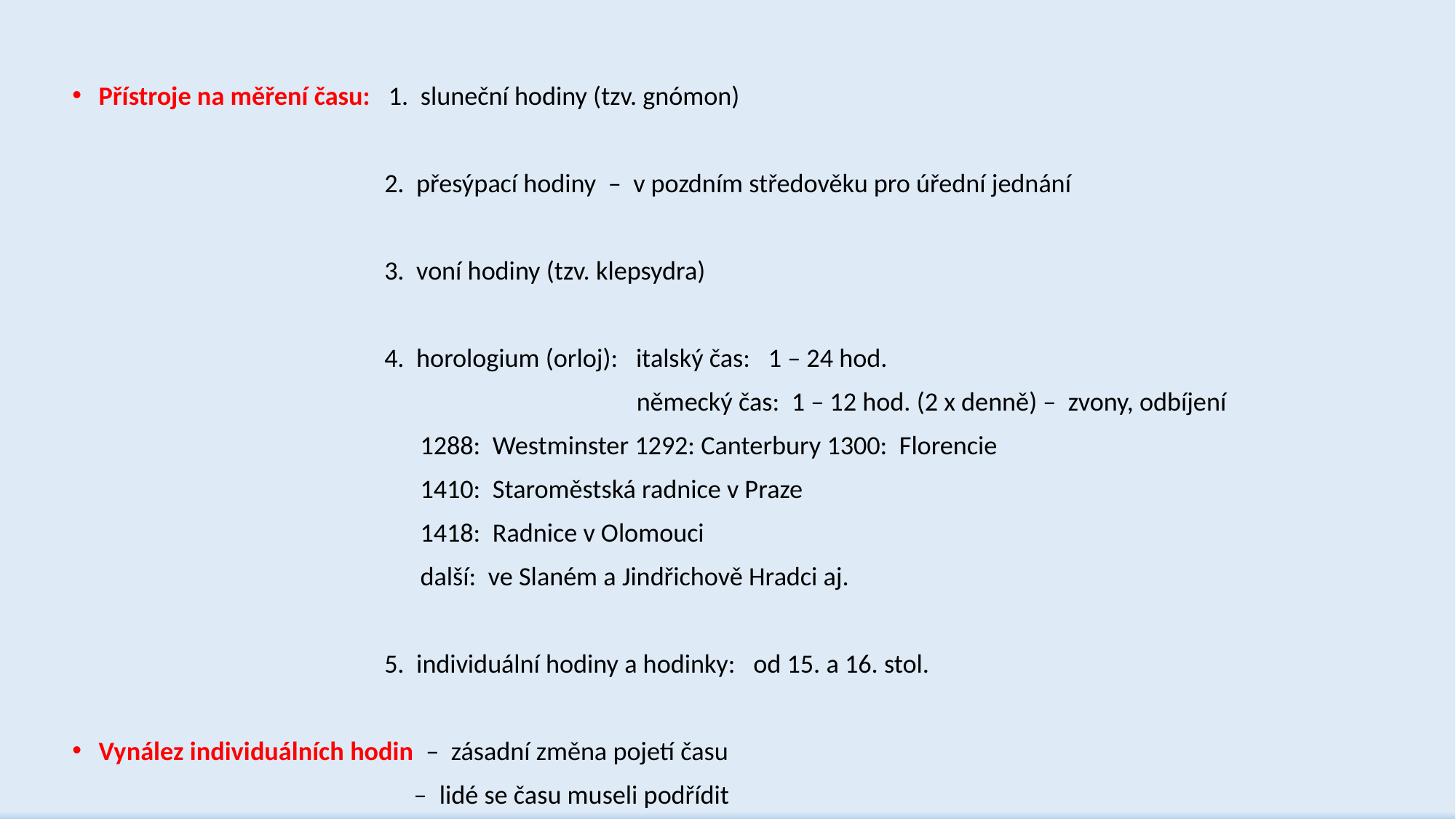

Přístroje na měření času:   1.  sluneční hodiny (tzv. gnómon)

                                                    2.  přesýpací hodiny  –  v pozdním středověku pro úřední jednání

                                                    3.  voní hodiny (tzv. klepsydra)

                                                    4.  horologium (orloj):   italský čas:   1 – 24 hod.
                                                                                              německý čas:  1 – 12 hod. (2 x denně) –  zvony, odbíjení
                                                          1288:  Westminster 1292: Canterbury 1300:  Florencie
                                                          1410:  Staroměstská radnice v Praze
                                                          1418:  Radnice v Olomouci
                                                          další:  ve Slaném a Jindřichově Hradci aj.

                                                    5.  individuální hodiny a hodinky:   od 15. a 16. stol.

Vynález individuálních hodin  –  zásadní změna pojetí času
                                                         –  lidé se času museli podřídit